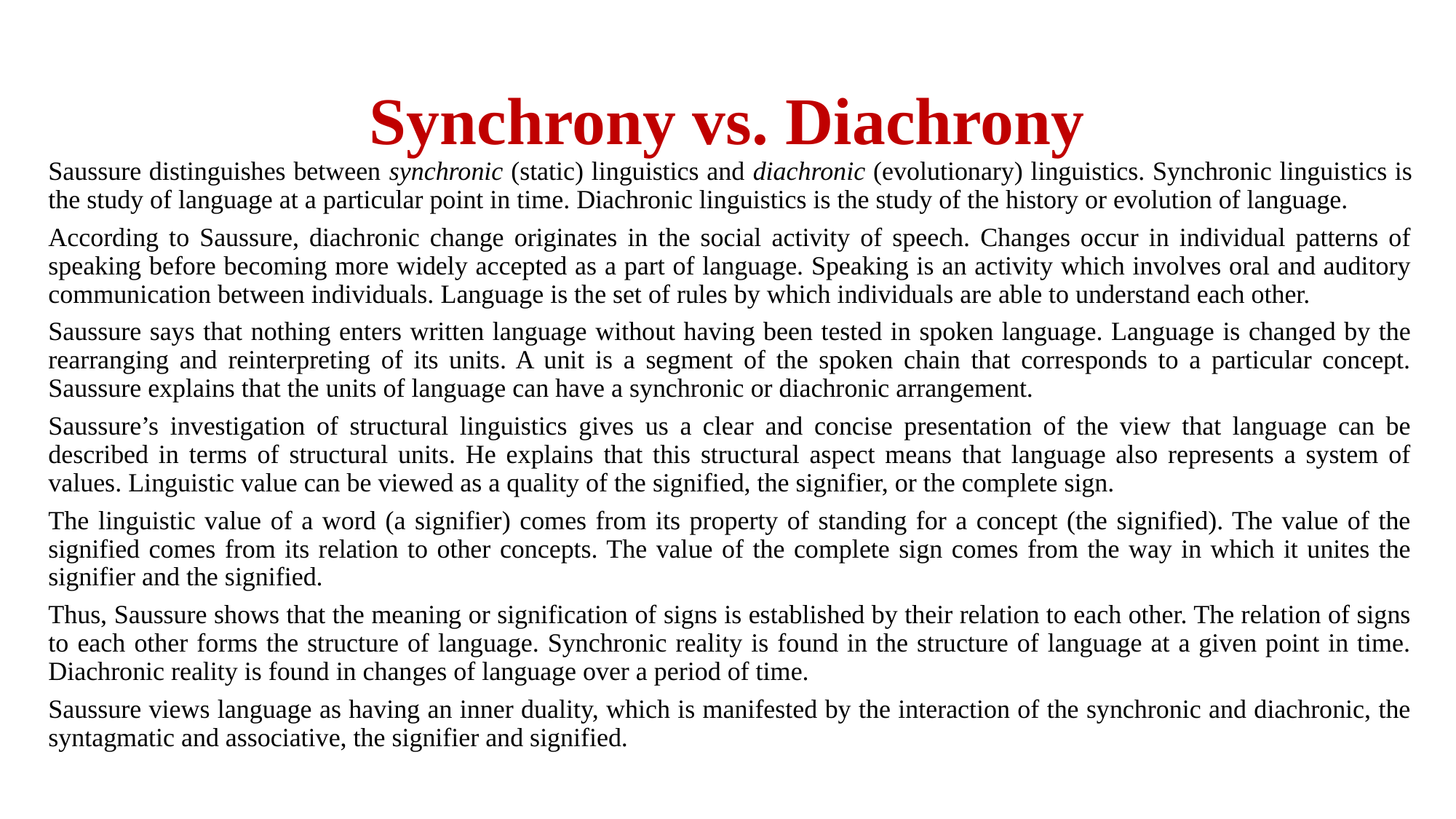

# Synchrony vs. Diachrony
Saussure distinguishes between synchronic (static) linguistics and diachronic (evolutionary) linguistics. Synchronic linguistics is the study of language at a particular point in time. Diachronic linguistics is the study of the history or evolution of language.
According to Saussure, diachronic change originates in the social activity of speech. Changes occur in individual patterns of speaking before becoming more widely accepted as a part of language. Speaking is an activity which involves oral and auditory communication between individuals. Language is the set of rules by which individuals are able to understand each other.
Saussure says that nothing enters written language without having been tested in spoken language. Language is changed by the rearranging and reinterpreting of its units. A unit is a segment of the spoken chain that corresponds to a particular concept. Saussure explains that the units of language can have a synchronic or diachronic arrangement.
Saussure’s investigation of structural linguistics gives us a clear and concise presentation of the view that language can be described in terms of structural units. He explains that this structural aspect means that language also represents a system of values. Linguistic value can be viewed as a quality of the signified, the signifier, or the complete sign.
The linguistic value of a word (a signifier) comes from its property of standing for a concept (the signified). The value of the signified comes from its relation to other concepts. The value of the complete sign comes from the way in which it unites the signifier and the signified.
Thus, Saussure shows that the meaning or signification of signs is established by their relation to each other. The relation of signs to each other forms the structure of language. Synchronic reality is found in the structure of language at a given point in time. Diachronic reality is found in changes of language over a period of time.
Saussure views language as having an inner duality, which is manifested by the interaction of the synchronic and diachronic, the syntagmatic and associative, the signifier and signified.